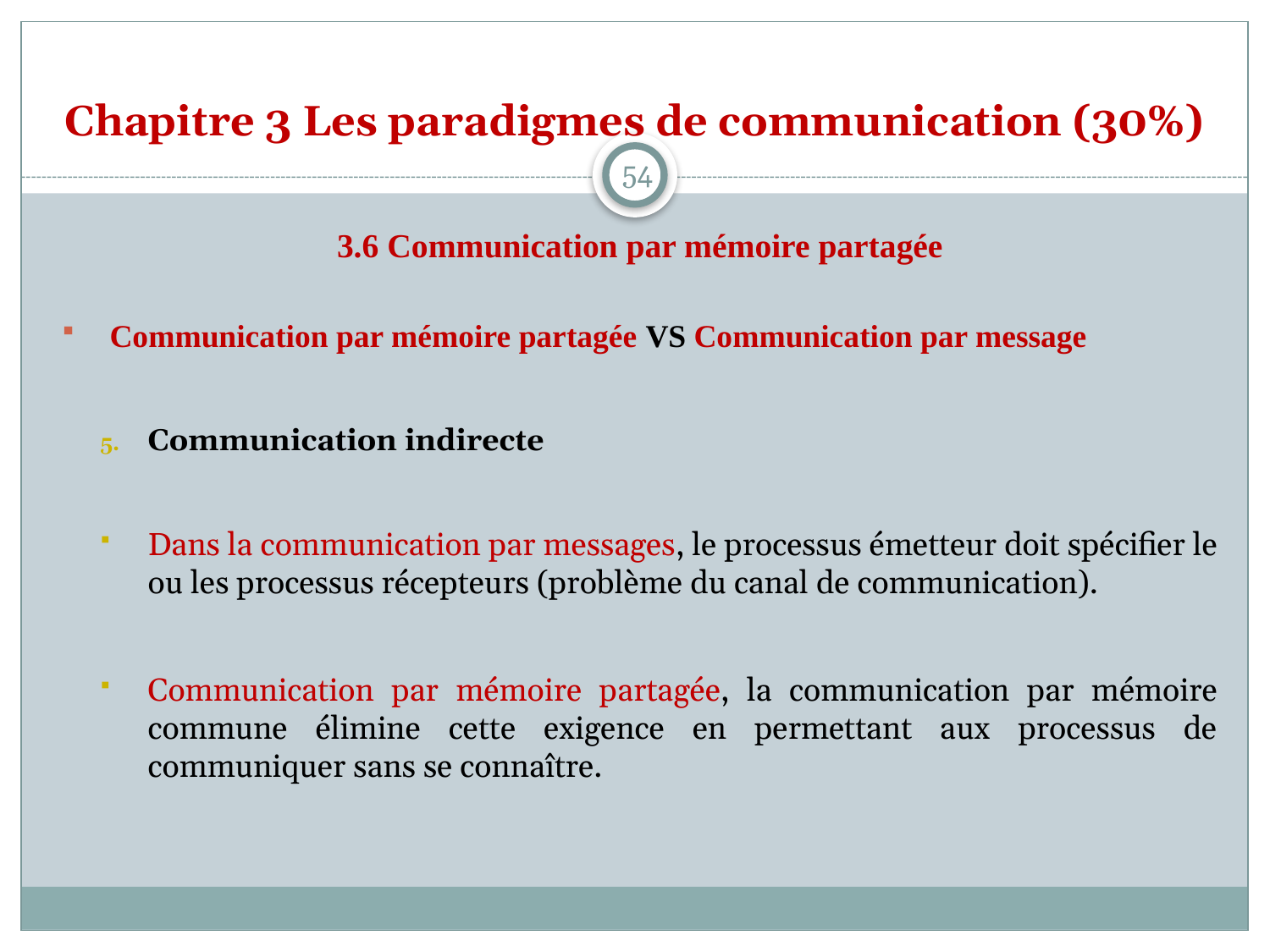

# Chapitre 3 Les paradigmes de communication (30%)
54
3.6 Communication par mémoire partagée

Communication par mémoire partagée VS Communication par message

Communication indirecte

Dans la communication par messages, le processus émetteur doit spécifier le ou les processus récepteurs (problème du canal de communication).

Communication par mémoire partagée, la communication par mémoire commune élimine cette exigence en permettant aux processus de communiquer sans se connaître.